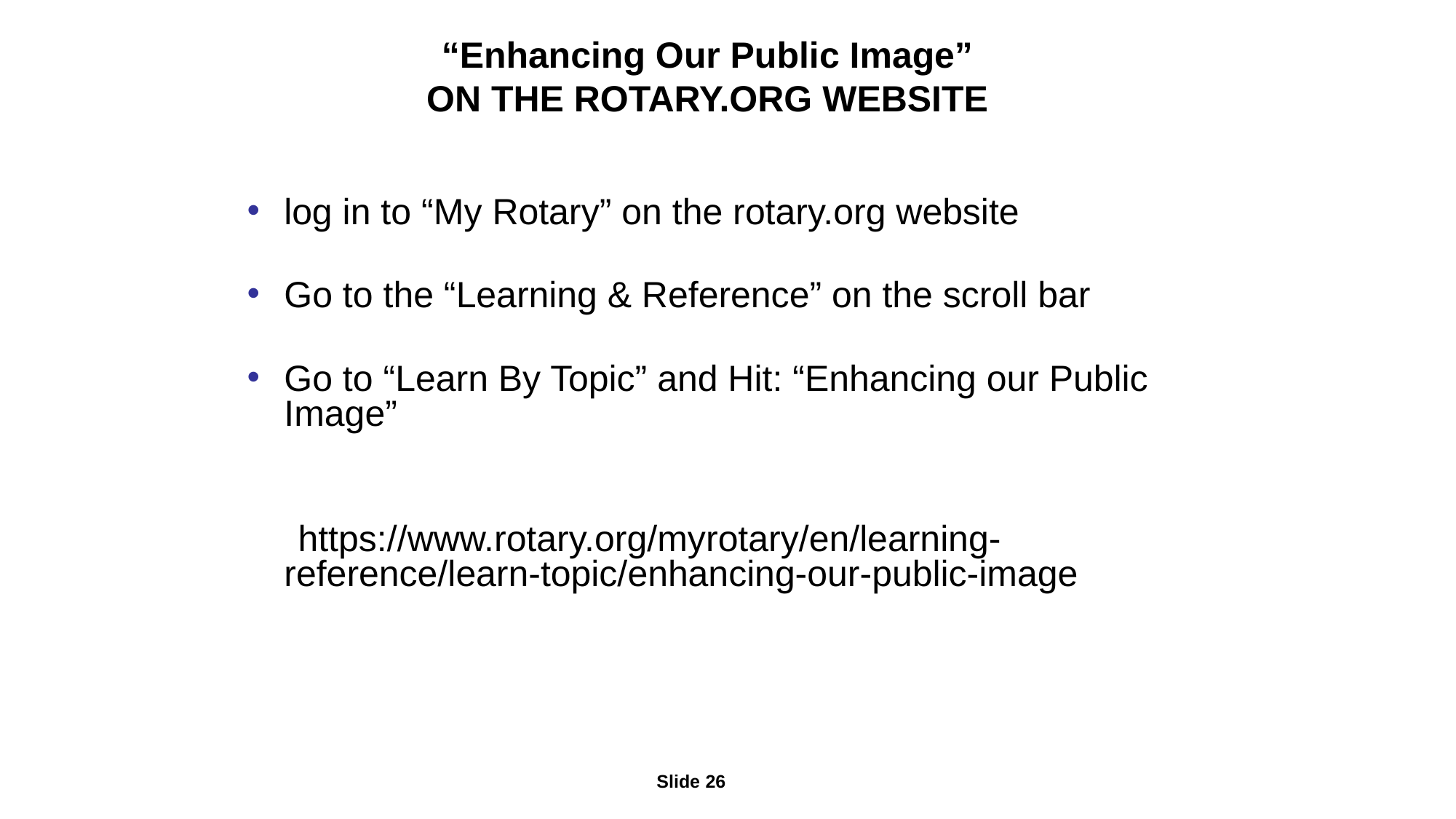

“Enhancing Our Public Image”
ON THE ROTARY.ORG WEBSITE
log in to “My Rotary” on the rotary.org website

Go to the “Learning & Reference” on the scroll bar

Go to “Learn By Topic” and Hit: “Enhancing our Public Image”

     https://www.rotary.org/myrotary/en/learning-   reference/learn-topic/enhancing-our-public-image

Slide 26